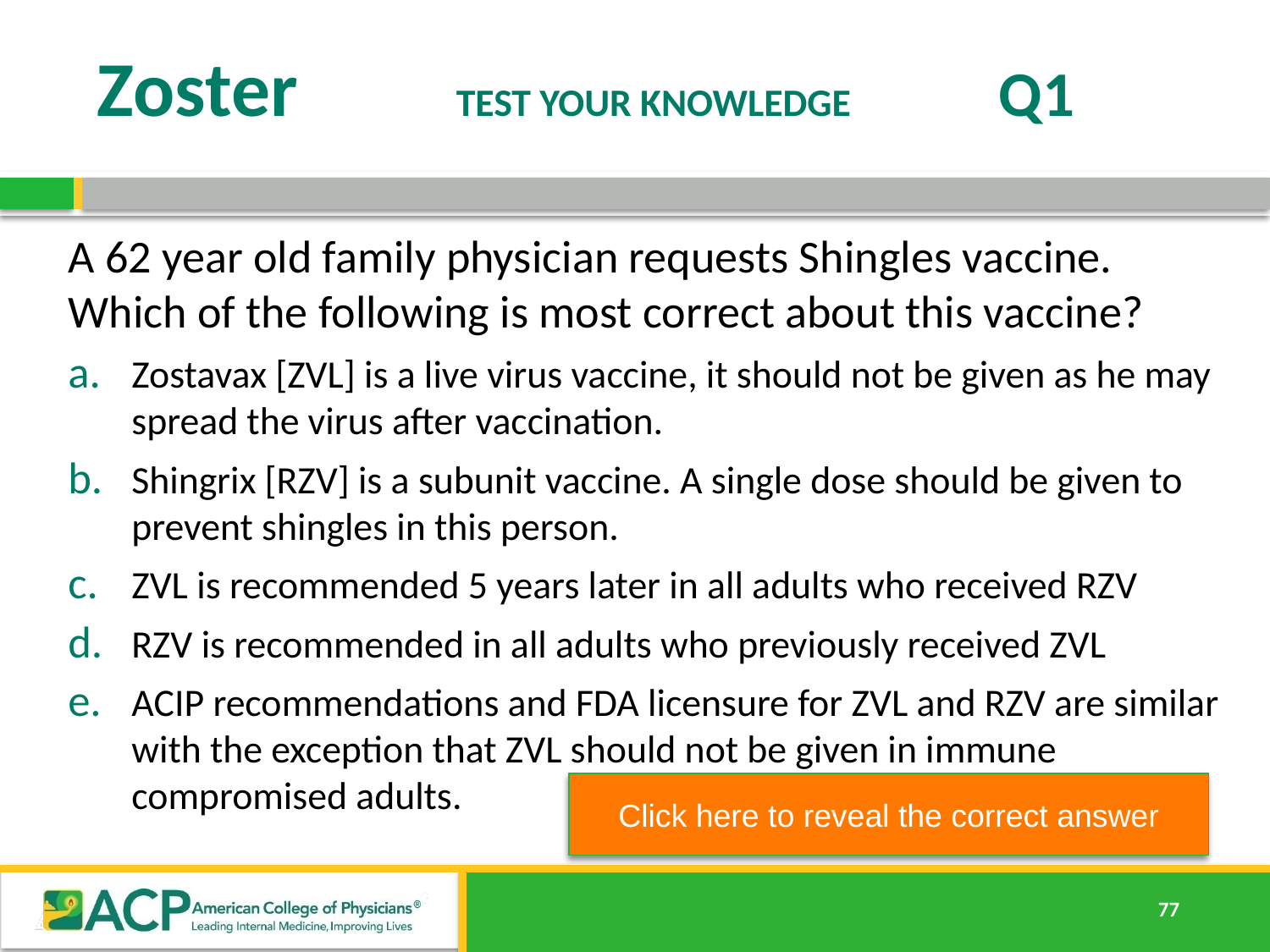

# Zoster         TEST YOUR KNOWLEDGE                 Q1
A 62 year old family physician requests Shingles vaccine.  Which of the following is most correct about this vaccine?
Zostavax [ZVL] is a live virus vaccine, it should not be given as he may spread the virus after vaccination.
Shingrix [RZV] is a subunit vaccine. A single dose should be given to prevent shingles in this person.
ZVL is recommended 5 years later in all adults who received RZV
RZV is recommended in all adults who previously received ZVL
ACIP recommendations and FDA licensure for ZVL and RZV are similar with the exception that ZVL should not be given in immune compromised adults.

Click here to reveal the correct answer
a. NO b. NO c. NO d. CORRECT e. NO